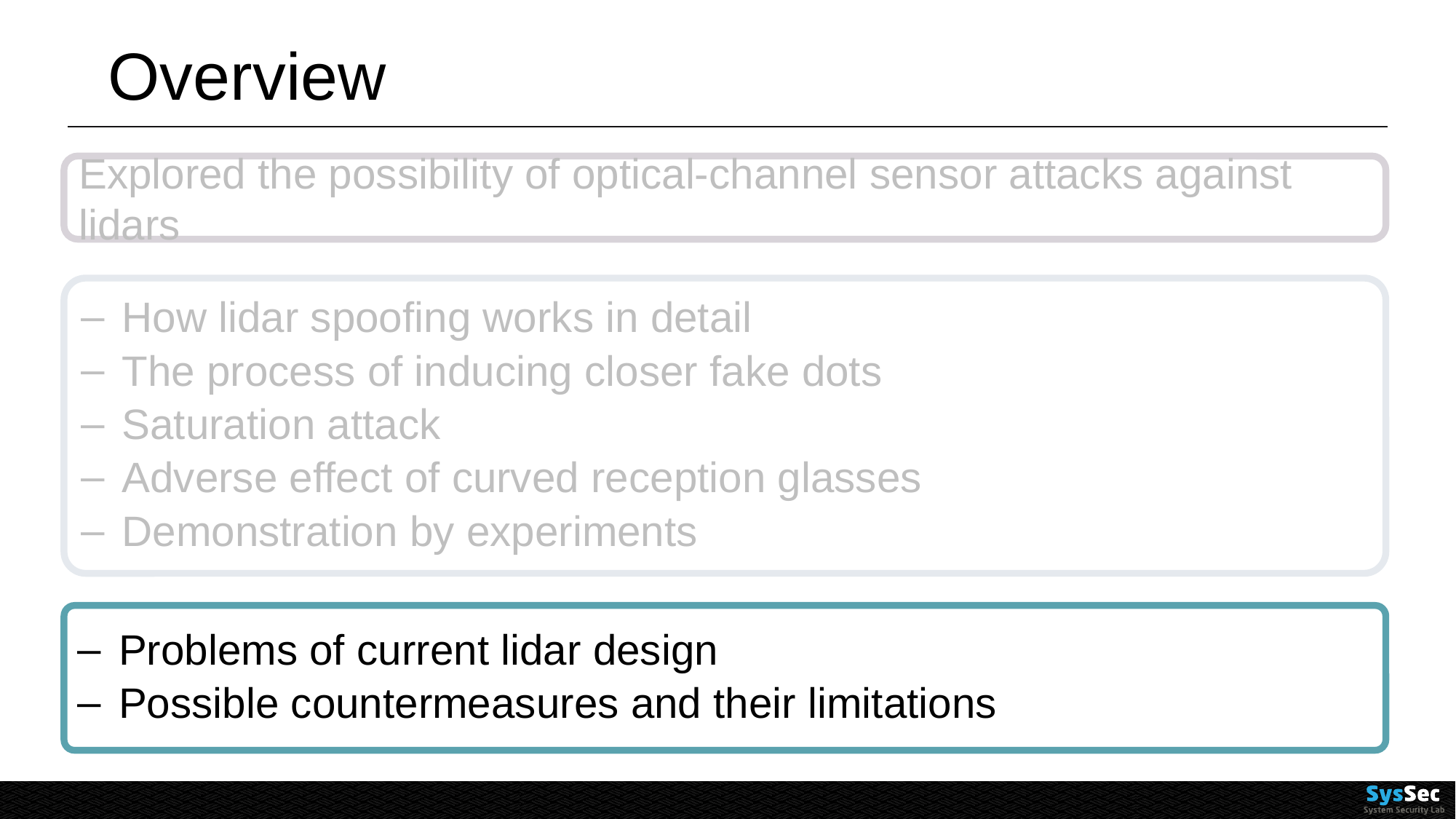

# Overview
Explored the possibility of optical-channel sensor attacks against lidars
How lidar spoofing works in detail
The process of inducing closer fake dots
Saturation attack
Adverse effect of curved reception glasses
Demonstration by experiments
Problems of current lidar design
Possible countermeasures and their limitations